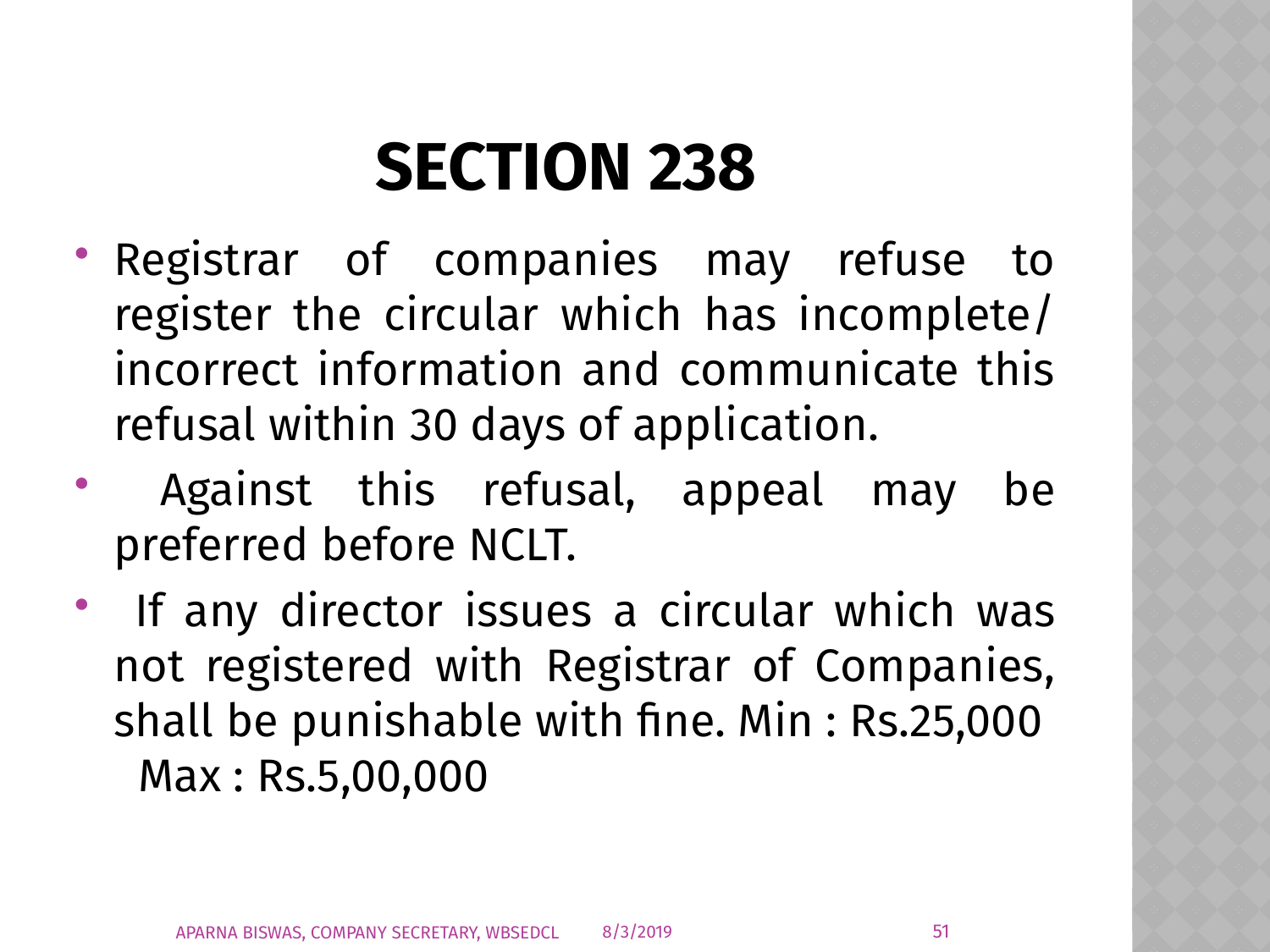

# Section 238
Registrar of companies may refuse to register the circular which has incomplete/ incorrect information and communicate this refusal within 30 days of application.
 Against this refusal, appeal may be preferred before NCLT.
 If any director issues a circular which was not registered with Registrar of Companies, shall be punishable with fine. Min : Rs.25,000    Max : Rs.5,00,000

51
APARNA BISWAS, COMPANY SECRETARY, WBSEDCL
8/3/2019